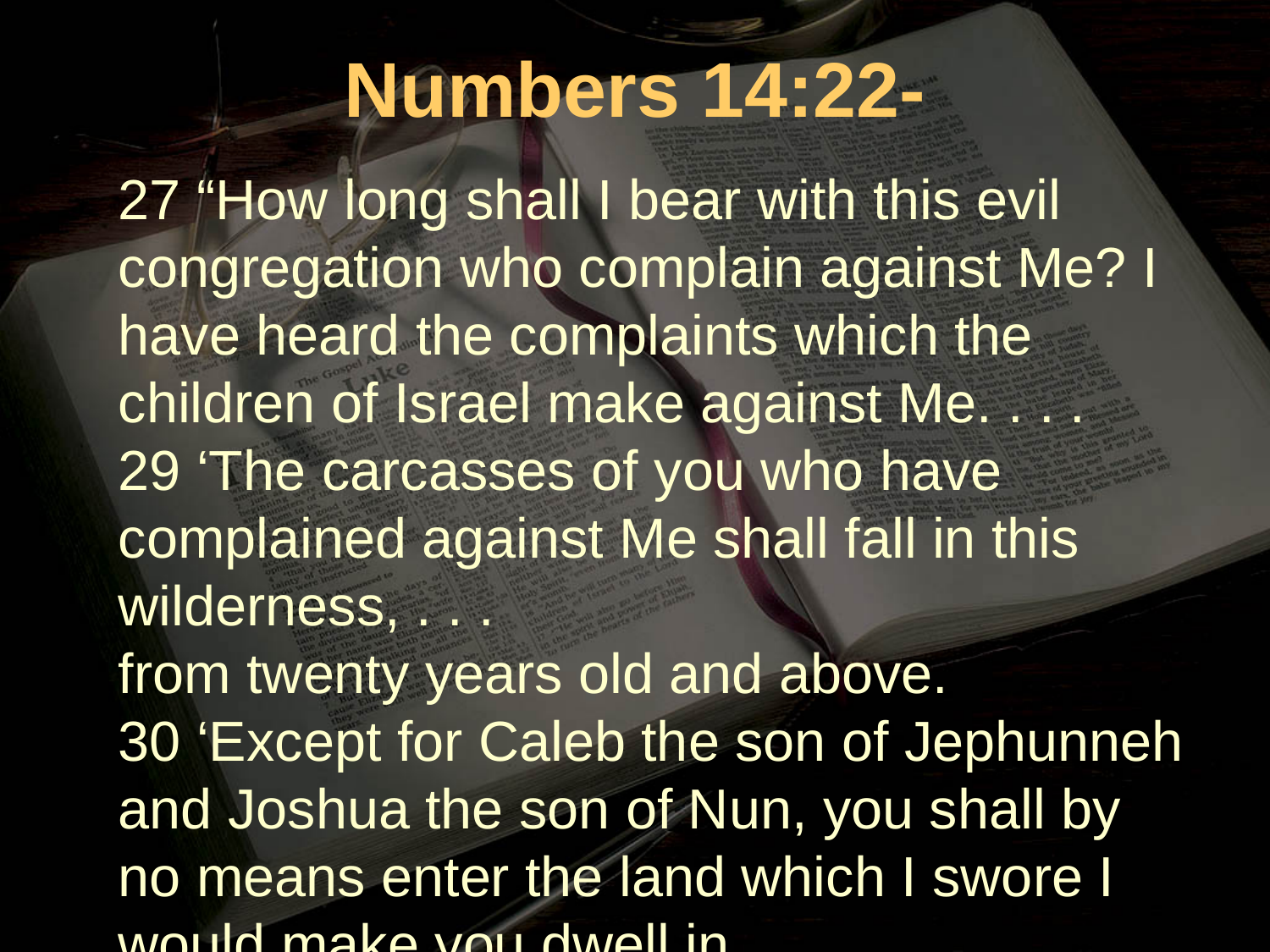

Numbers 14:22-
27 “How long shall I bear with this evil congregation who complain against Me? I have heard the complaints which the children of Israel make against Me. . . .
29 ‘The carcasses of you who have complained against Me shall fall in this wilderness, . . .
from twenty years old and above.
30 ‘Except for Caleb the son of Jephunneh and Joshua the son of Nun, you shall by no means enter the land which I swore I would make you dwell in.